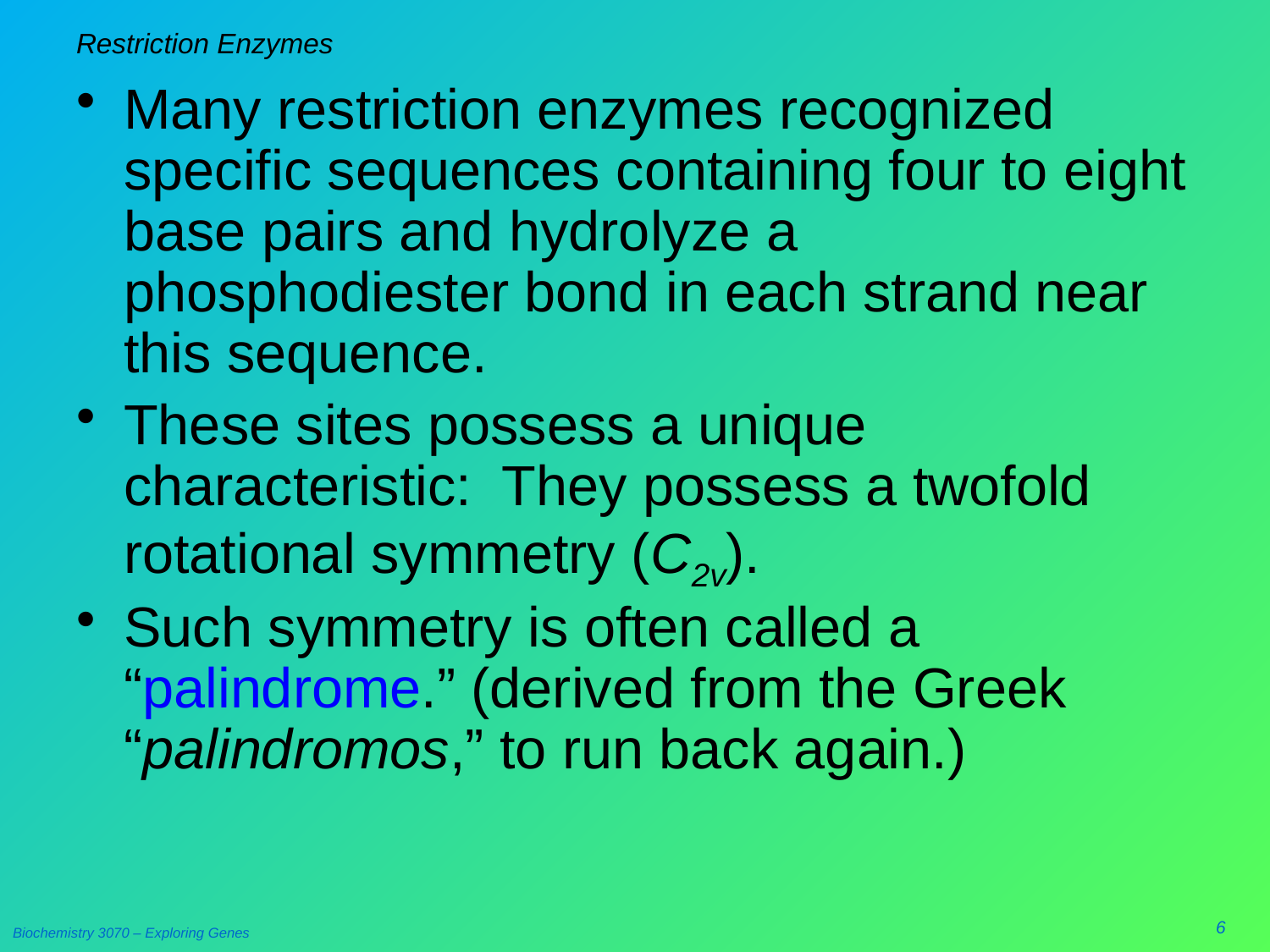

# Restriction Enzymes
Many restriction enzymes recognized specific sequences containing four to eight base pairs and hydrolyze a phosphodiester bond in each strand near this sequence.
These sites possess a unique characteristic:  They possess a twofold rotational symmetry (C2v).
Such symmetry is often called a “palindrome.” (derived from the Greek “palindromos,” to run back again.)
6
Biochemistry 3070 – Exploring Genes